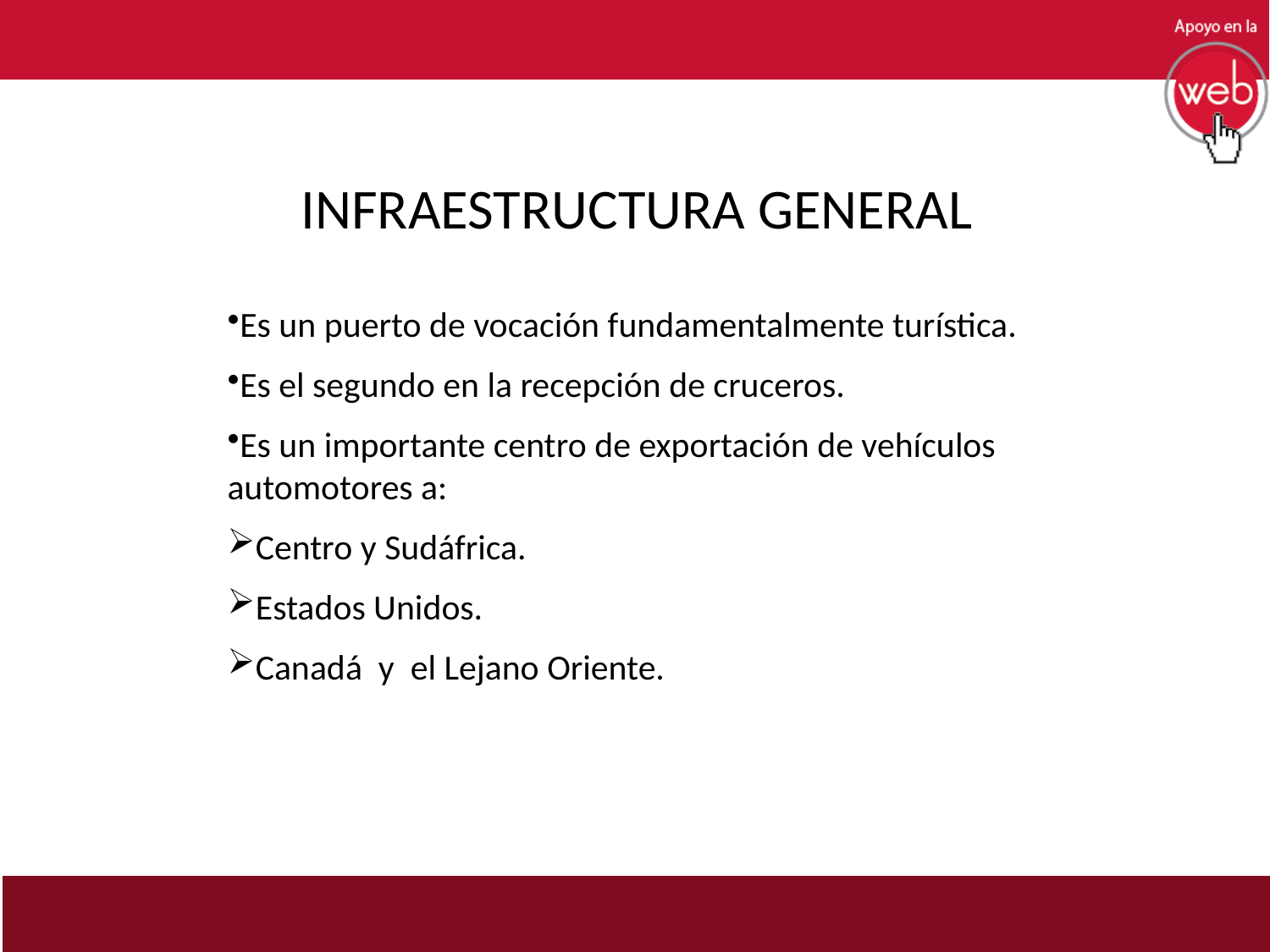

INFRAESTRUCTURA GENERAL
Es un puerto de vocación fundamentalmente turística.
Es el segundo en la recepción de cruceros.
Es un importante centro de exportación de vehículos automotores a:
Centro y Sudáfrica.
Estados Unidos.
Canadá  y  el Lejano Oriente.